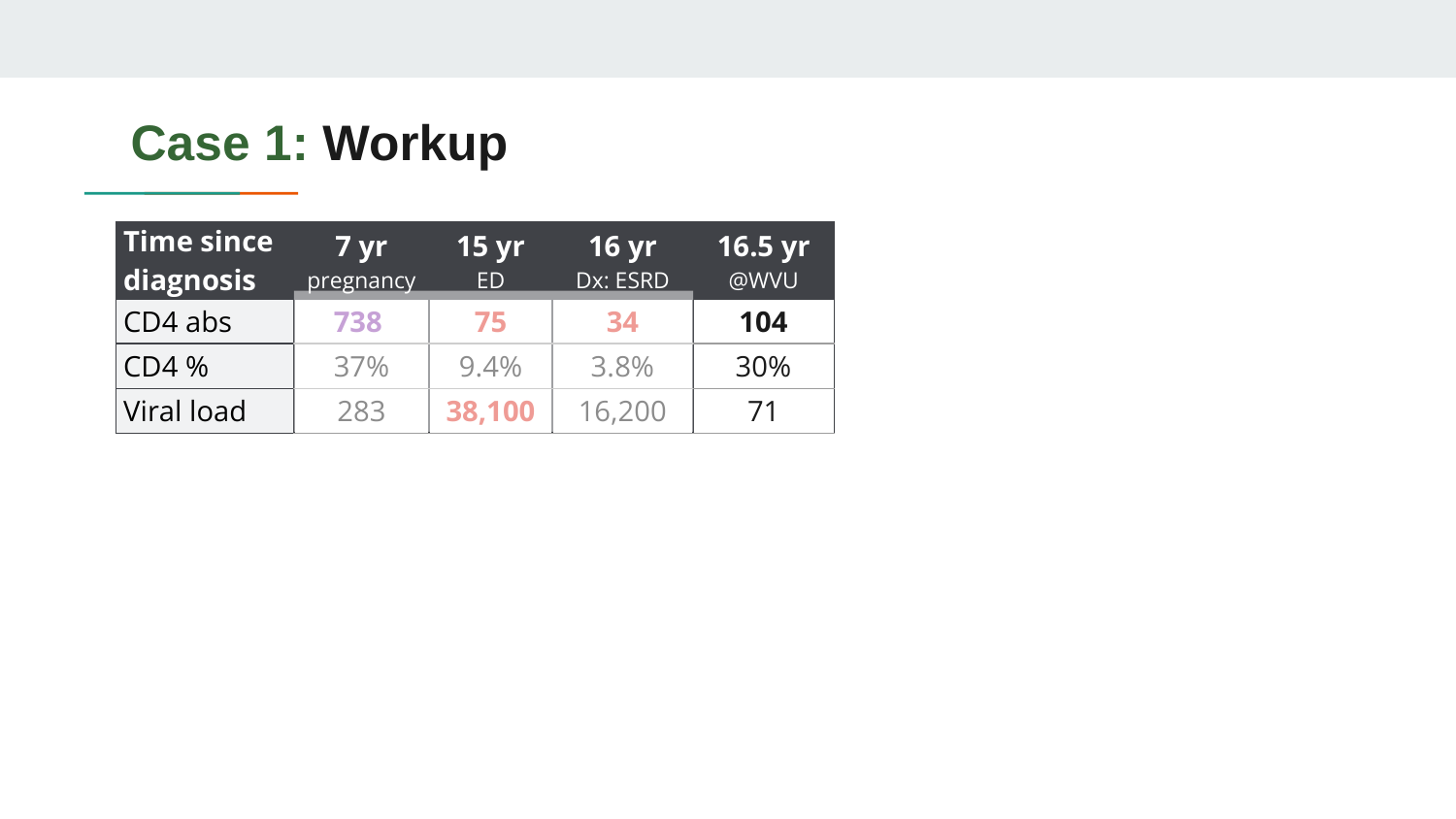

# Case 1: Workup
| Time since diagnosis | 7 yr pregnancy | 15 yr ED | 16 yr Dx: ESRD | 16.5 yr @WVU |
| --- | --- | --- | --- | --- |
| CD4 abs | 738 | 75 | 34 | 104 |
| CD4 % | 37% | 9.4% | 3.8% | 30% |
| Viral load | 283 | 38,100 | 16,200 | 71 |